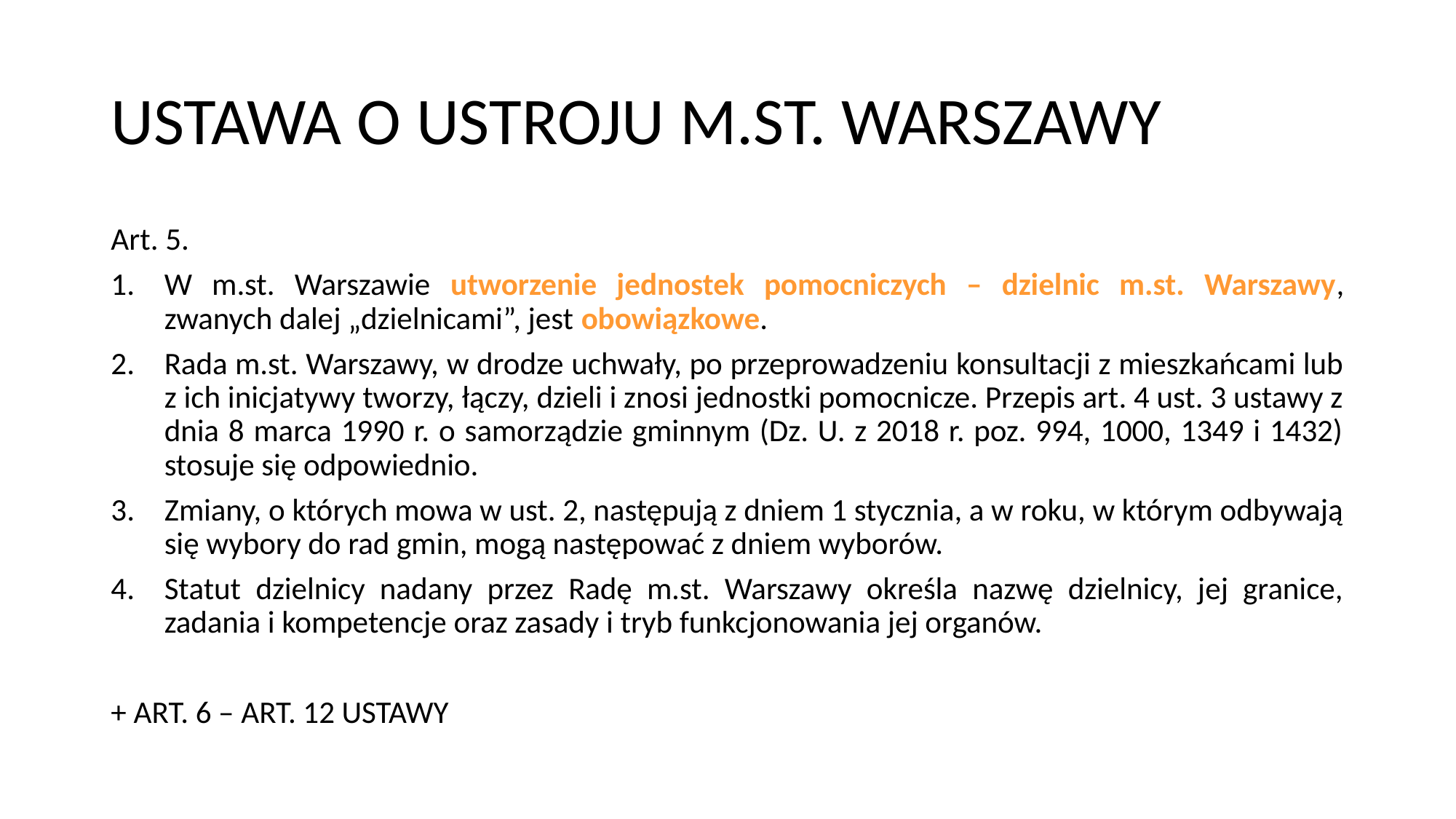

# USTAWA O USTROJU M.ST. WARSZAWY
Art. 5.
W m.st. Warszawie utworzenie jednostek pomocniczych – dzielnic m.st. Warszawy, zwanych dalej „dzielnicami”, jest obowiązkowe.
Rada m.st. Warszawy, w drodze uchwały, po przeprowadzeniu konsultacji z mieszkańcami lub z ich inicjatywy tworzy, łączy, dzieli i znosi jednostki pomocnicze. Przepis art. 4 ust. 3 ustawy z dnia 8 marca 1990 r. o samorządzie gminnym (Dz. U. z 2018 r. poz. 994, 1000, 1349 i 1432) stosuje się odpowiednio.
Zmiany, o których mowa w ust. 2, następują z dniem 1 stycznia, a w roku, w którym odbywają się wybory do rad gmin, mogą następować z dniem wyborów.
Statut dzielnicy nadany przez Radę m.st. Warszawy określa nazwę dzielnicy, jej granice, zadania i kompetencje oraz zasady i tryb funkcjonowania jej organów.

+ ART. 6 – ART. 12 USTAWY